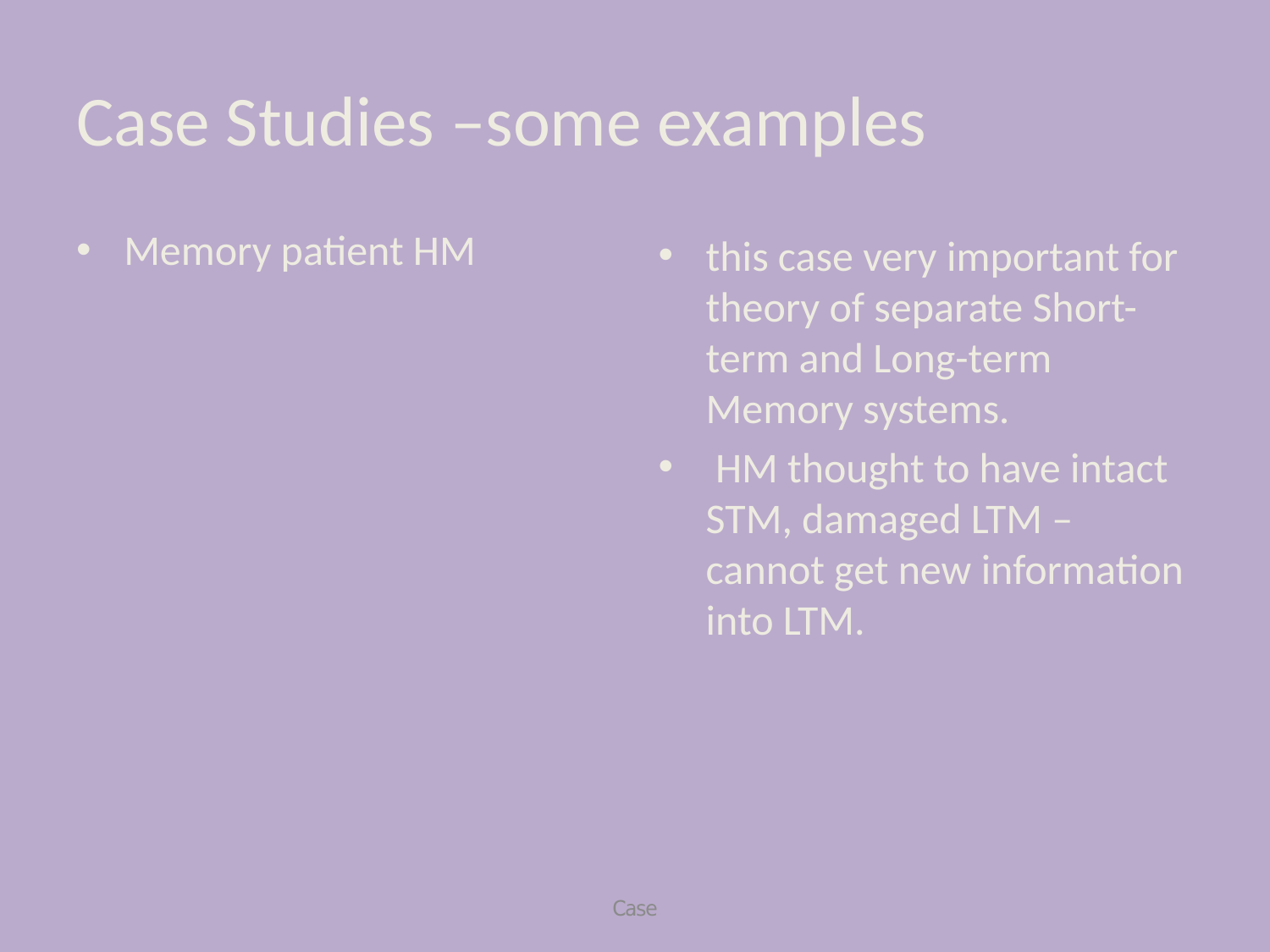

# Case Studies –some examples
Memory patient HM

this case very important for theory of separate Short-term and Long-term Memory systems.
 HM thought to have intact STM, damaged LTM – cannot get new information into LTM.
Case